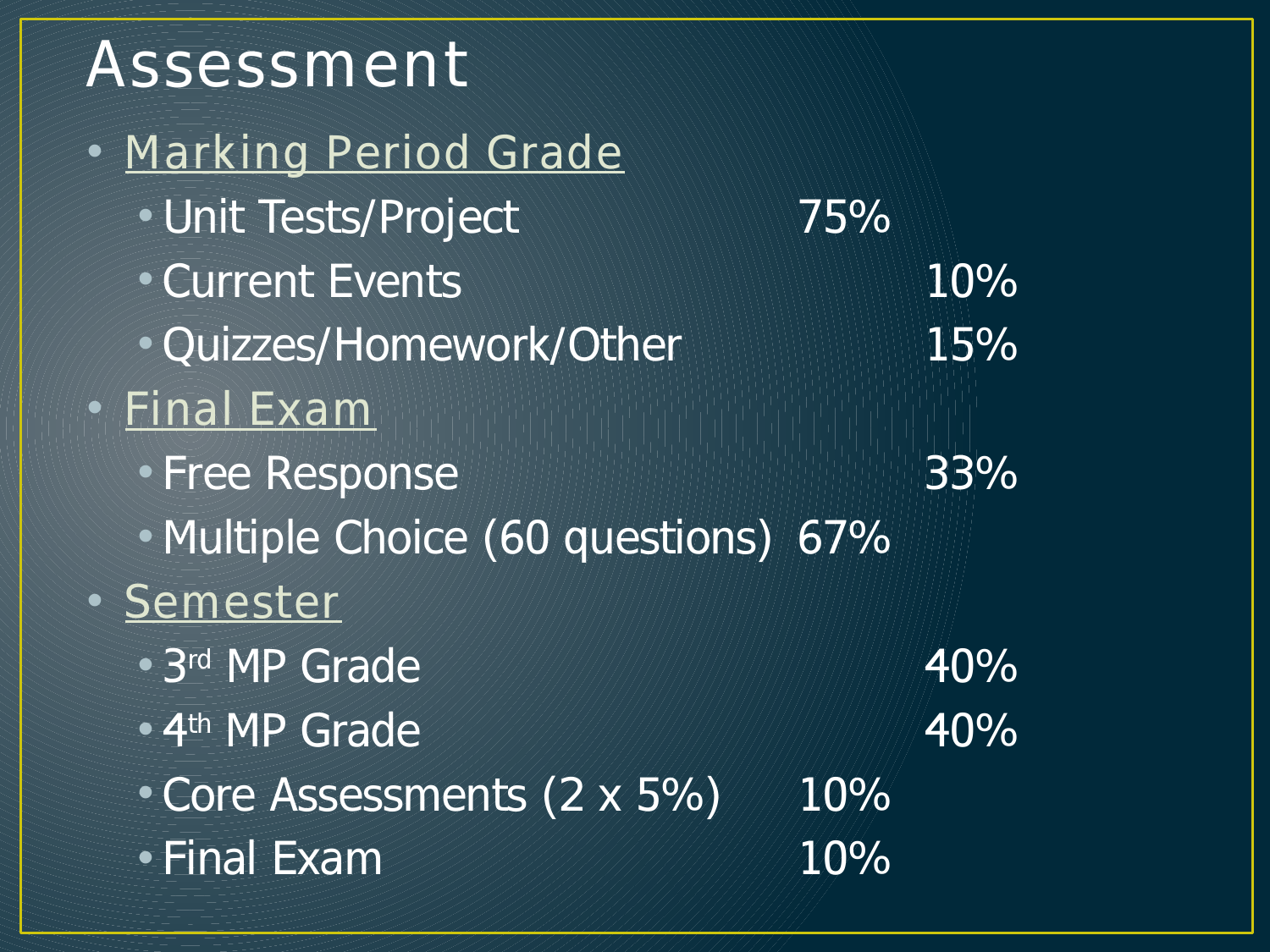

# Assessment
Marking Period Grade
Unit Tests/Project			75%
Current Events				10%
Quizzes/Homework/Other		15%
Final Exam
Free Response				33%
Multiple Choice (60 questions)	67%
Semester
3rd MP Grade				40%
4th MP Grade				40%
Core Assessments (2 x 5%)	10%
Final Exam				10%